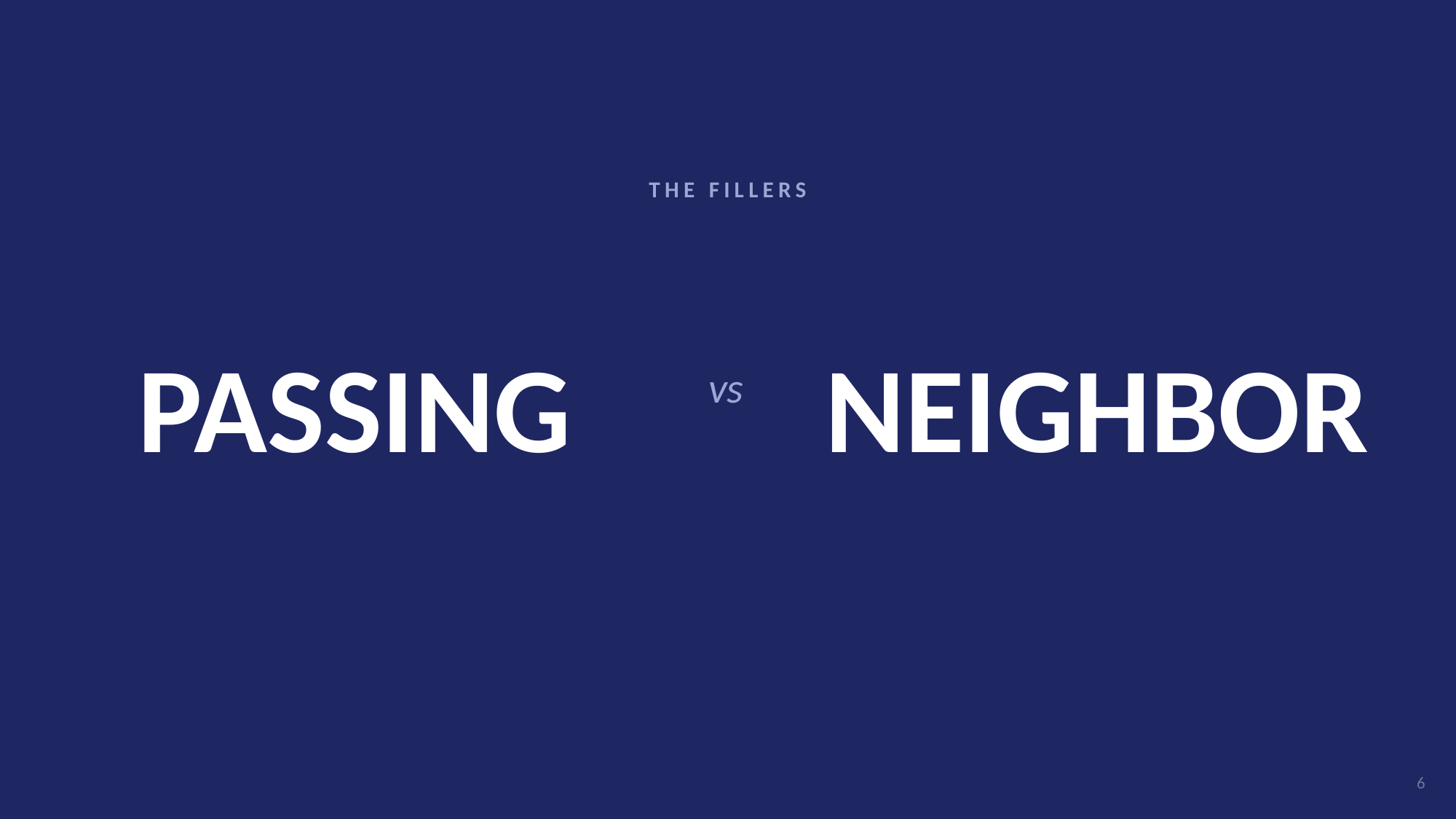

THE FILLERS
# PASSING
NEIGHBOR
vs
6